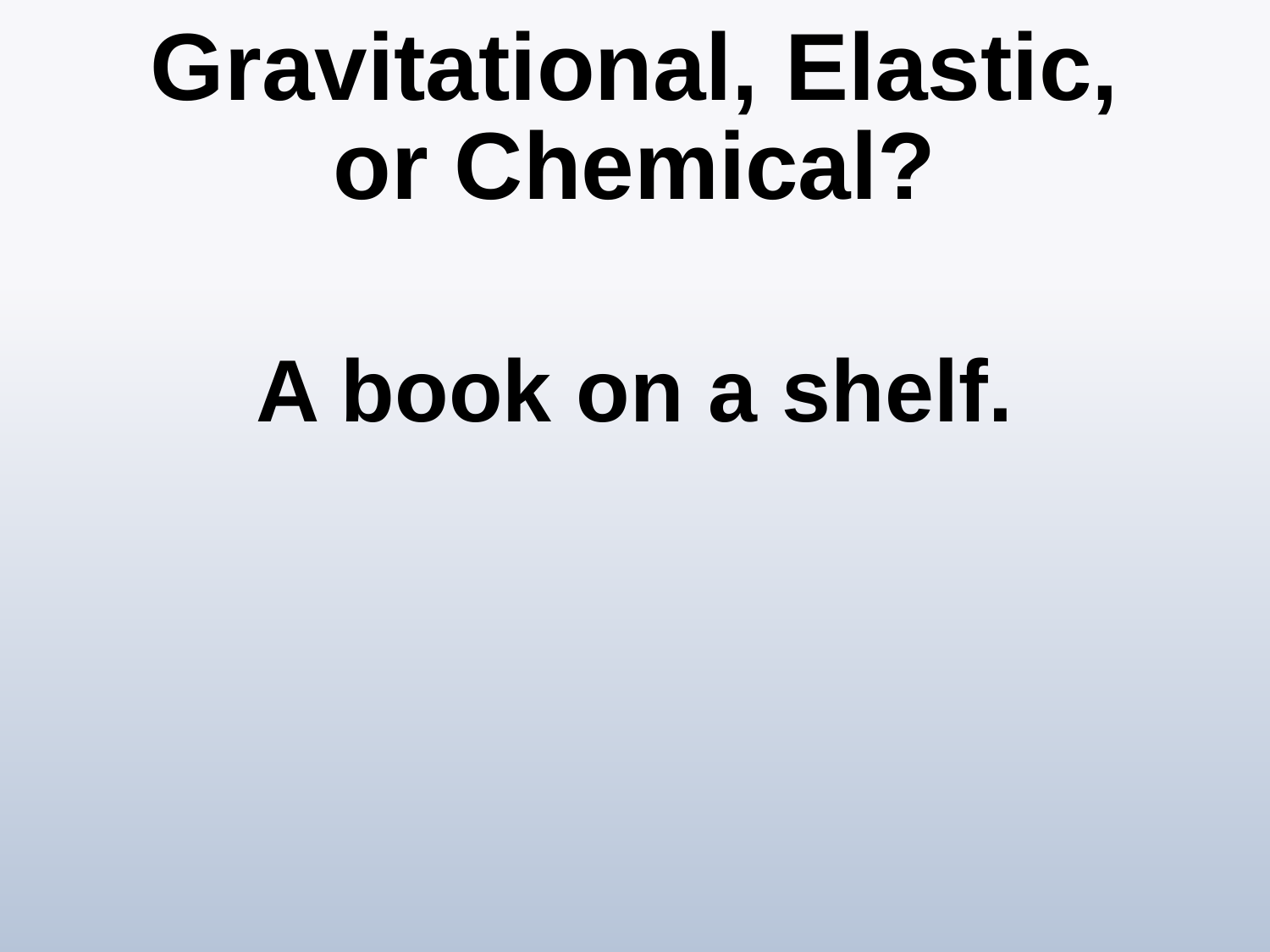

# Gravitational, Elastic, or Chemical?
A book on a shelf.